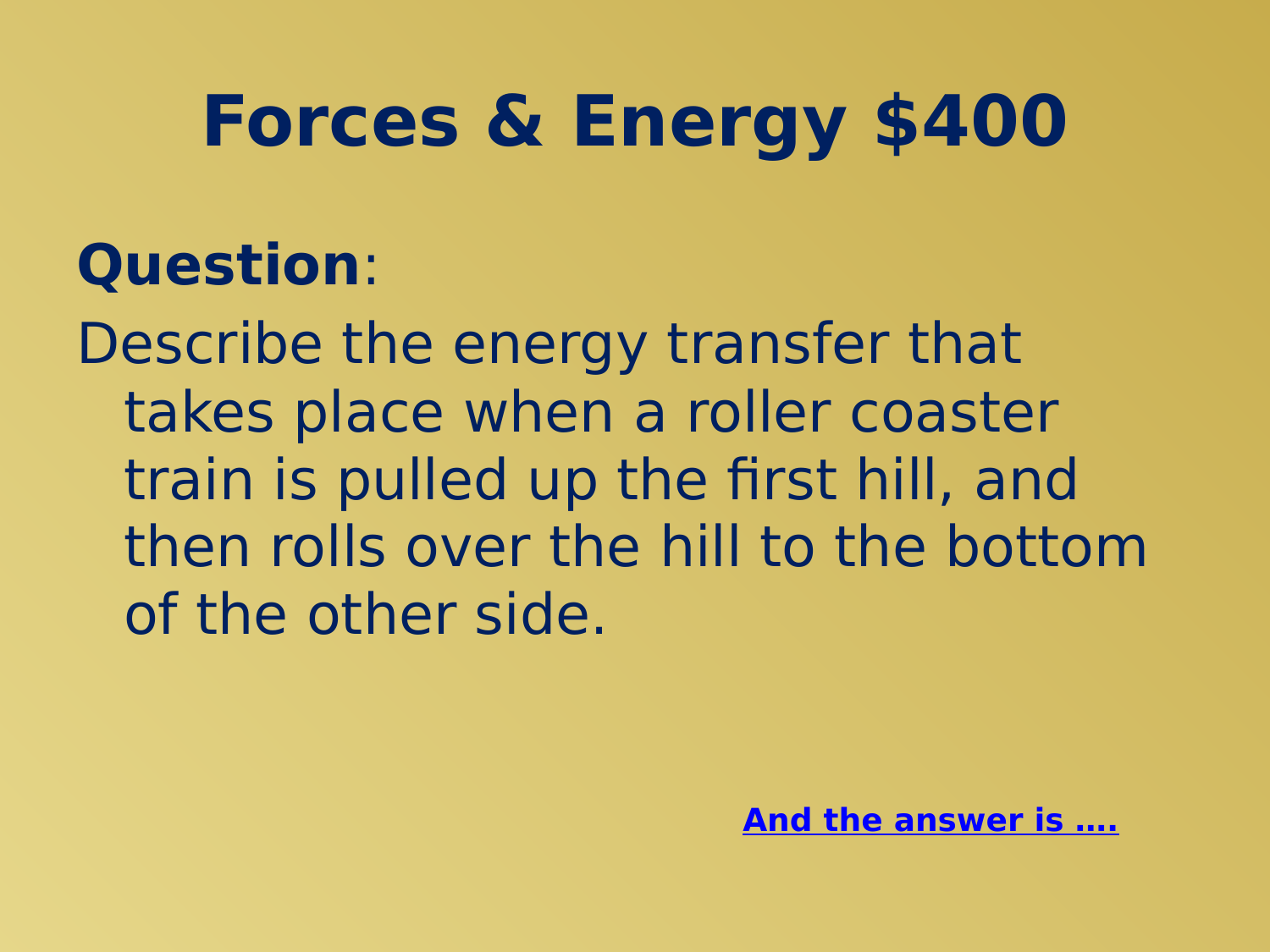

# Forces & Energy $400
Question:
Describe the energy transfer that takes place when a roller coaster train is pulled up the first hill, and then rolls over the hill to the bottom of the other side.
And the answer is ….